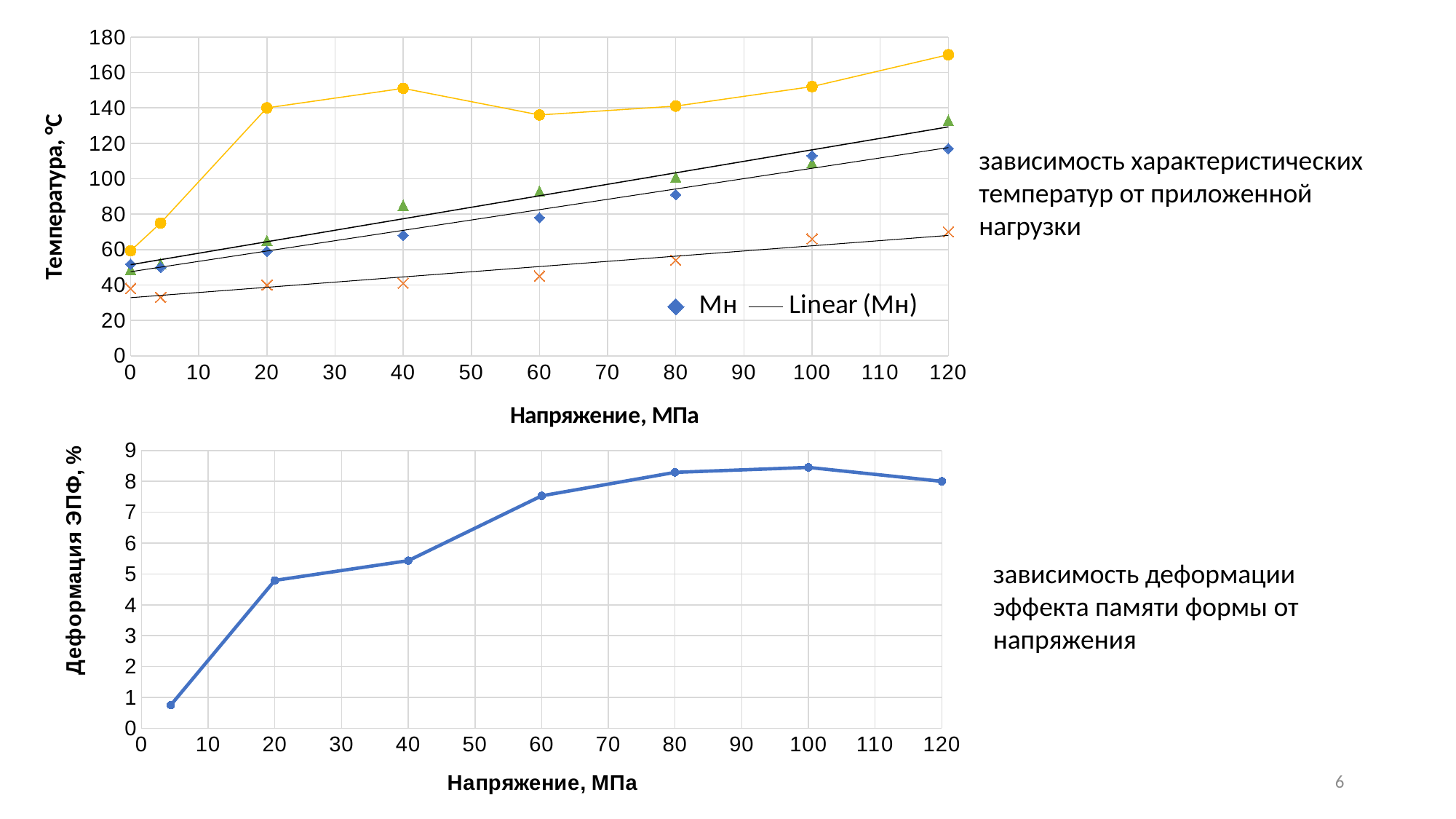

### Chart

| Category | Мн | Мк | Ан | Ак |
|---|---|---|---|---|
зависимость характеристических температур от приложенной нагрузки

### Chart

| Category | % |
|---|---|
зависимость деформации эффекта памяти формы от напряжения
6